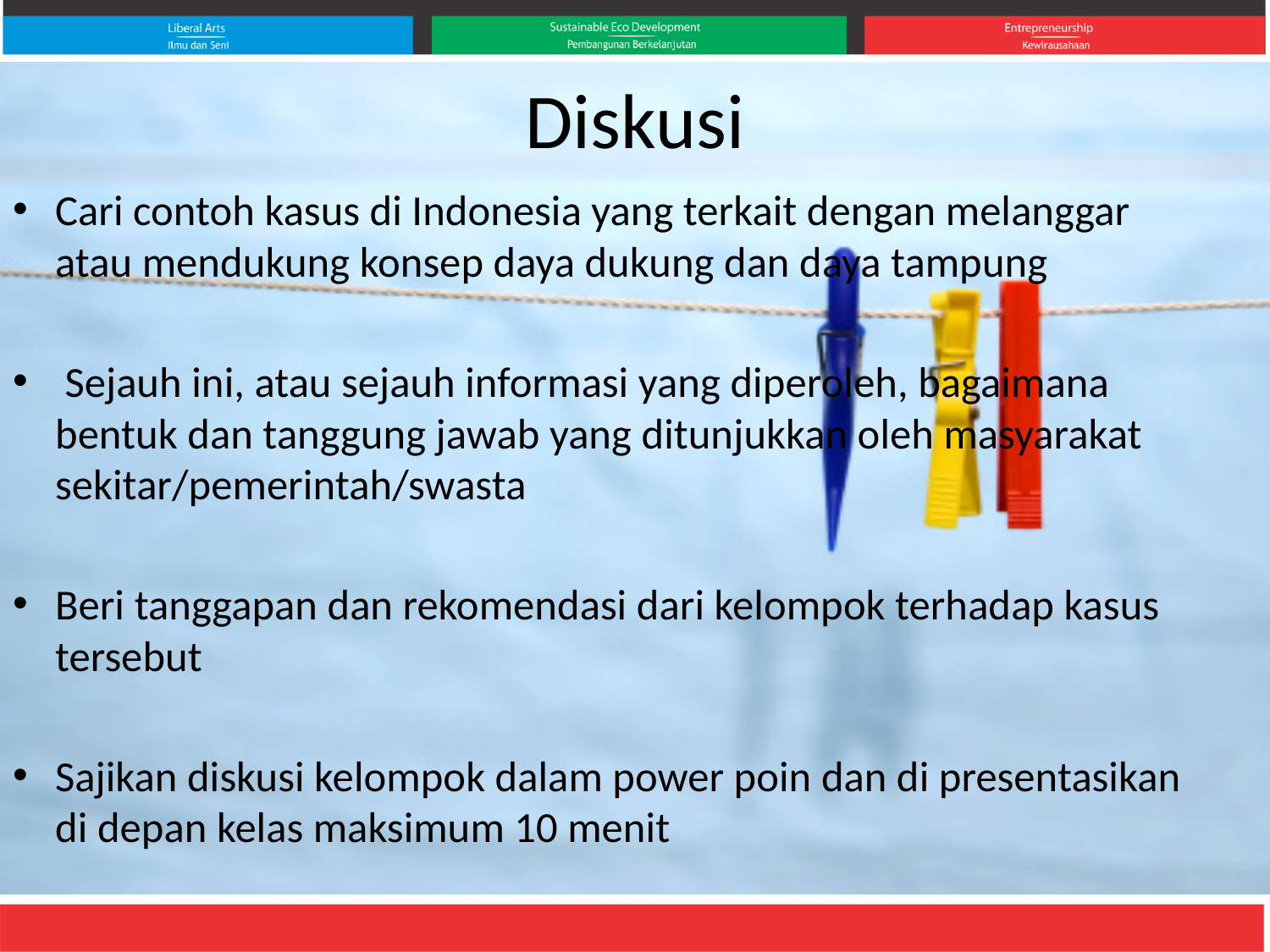

# Diskusi
Cari contoh kasus di Indonesia yang terkait dengan melanggar atau mendukung konsep daya dukung dan daya tampung

 Sejauh ini, atau sejauh informasi yang diperoleh, bagaimana bentuk dan tanggung jawab yang ditunjukkan oleh masyarakat sekitar/pemerintah/swasta

Beri tanggapan dan rekomendasi dari kelompok terhadap kasus tersebut

Sajikan diskusi kelompok dalam power poin dan di presentasikan di depan kelas maksimum 10 menit